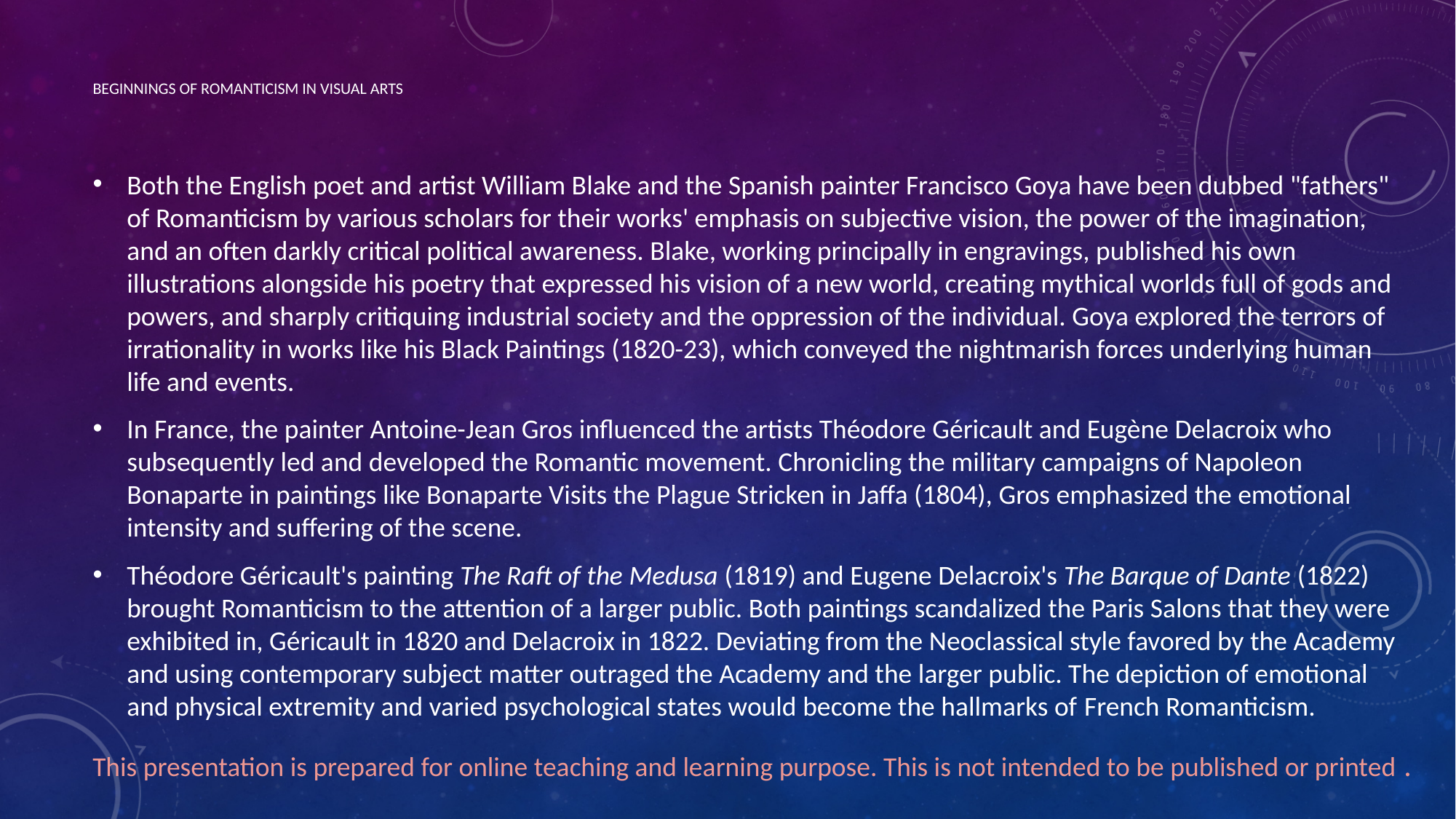

# Beginnings of Romanticism in Visual Arts
Both the English poet and artist William Blake and the Spanish painter Francisco Goya have been dubbed "fathers" of Romanticism by various scholars for their works' emphasis on subjective vision, the power of the imagination, and an often darkly critical political awareness. Blake, working principally in engravings, published his own illustrations alongside his poetry that expressed his vision of a new world, creating mythical worlds full of gods and powers, and sharply critiquing industrial society and the oppression of the individual. Goya explored the terrors of irrationality in works like his Black Paintings (1820-23), which conveyed the nightmarish forces underlying human life and events.
In France, the painter Antoine-Jean Gros influenced the artists Théodore Géricault and Eugène Delacroix who subsequently led and developed the Romantic movement. Chronicling the military campaigns of Napoleon Bonaparte in paintings like Bonaparte Visits the Plague Stricken in Jaffa (1804), Gros emphasized the emotional intensity and suffering of the scene.
Théodore Géricault's painting The Raft of the Medusa (1819) and Eugene Delacroix's The Barque of Dante (1822) brought Romanticism to the attention of a larger public. Both paintings scandalized the Paris Salons that they were exhibited in, Géricault in 1820 and Delacroix in 1822. Deviating from the Neoclassical style favored by the Academy and using contemporary subject matter outraged the Academy and the larger public. The depiction of emotional and physical extremity and varied psychological states would become the hallmarks of French Romanticism.
This presentation is prepared for online teaching and learning purpose. This is not intended to be published or printed .